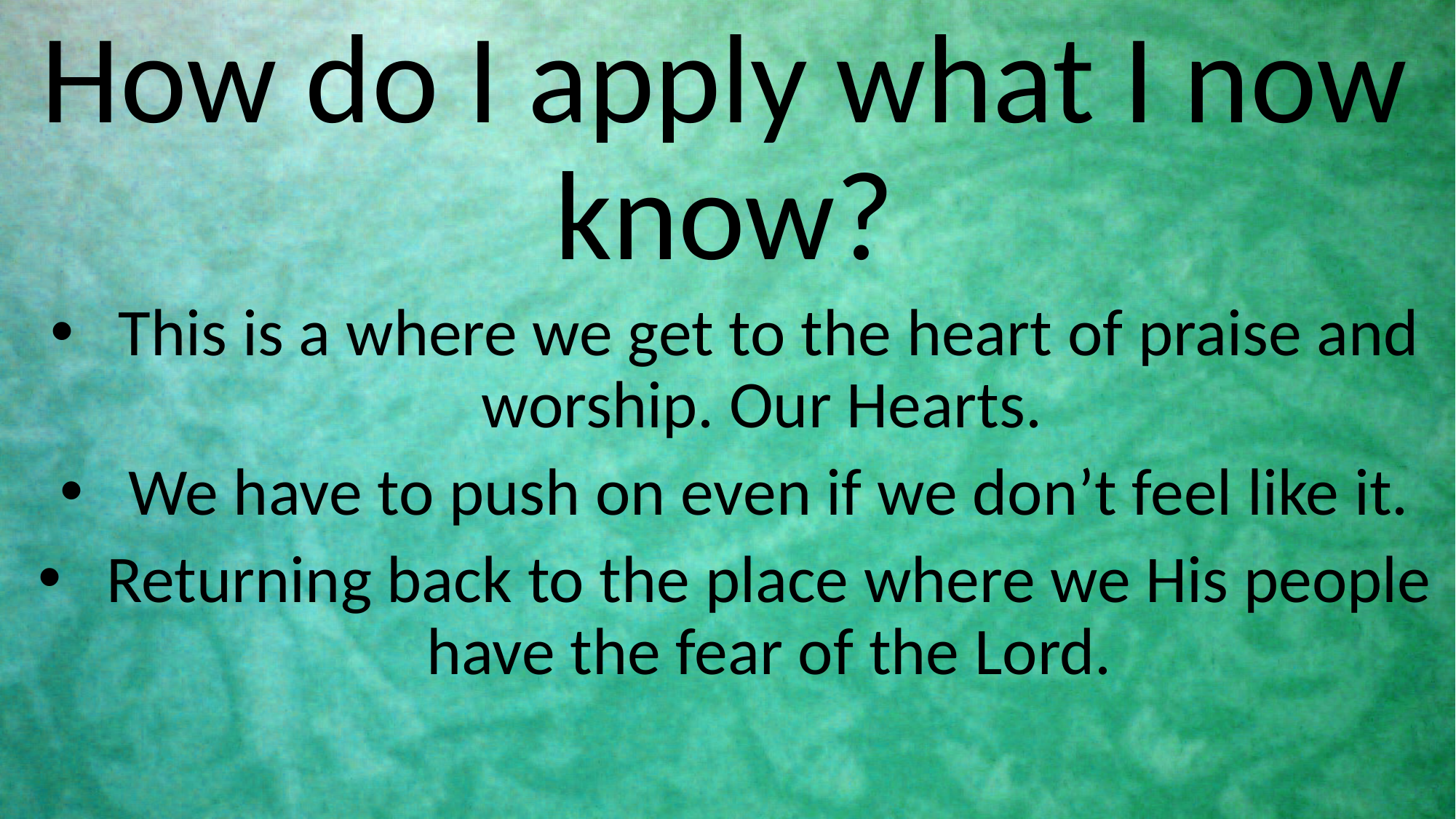

# How do I apply what I now know?
This is a where we get to the heart of praise and worship. Our Hearts.
We have to push on even if we don’t feel like it.
Returning back to the place where we His people have the fear of the Lord.